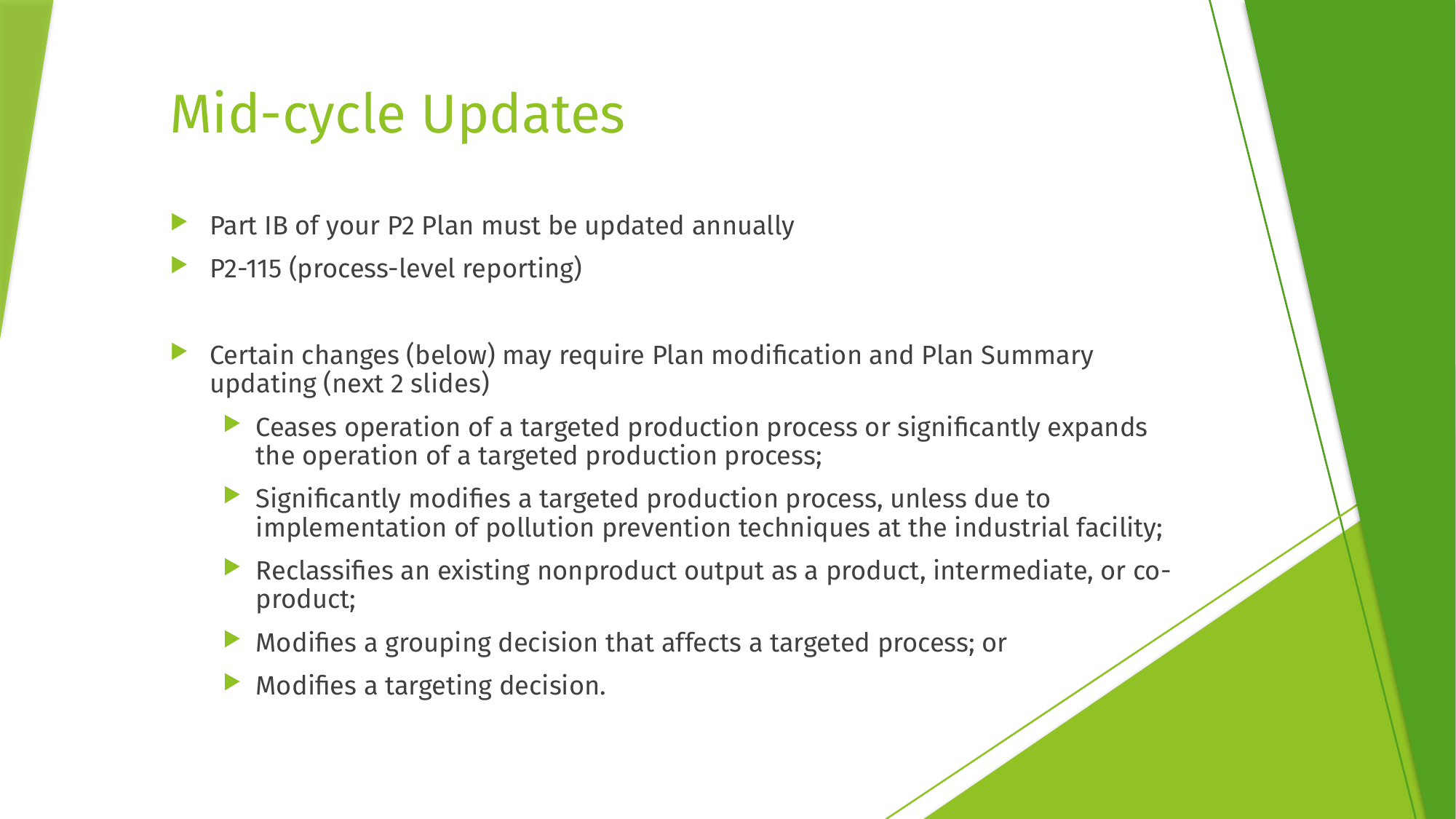

# Mid-cycle Updates
Part IB of your P2 Plan must be updated annually
P2-115 (process-level reporting)

Certain changes (below) may require Plan modification and Plan Summary updating (next 2 slides)
Ceases operation of a targeted production process or significantly expands the operation of a targeted production process;
Significantly modifies a targeted production process, unless due to implementation of pollution prevention techniques at the industrial facility;
Reclassifies an existing nonproduct output as a product, intermediate, or co-product;
Modifies a grouping decision that affects a targeted process; or
Modifies a targeting decision.